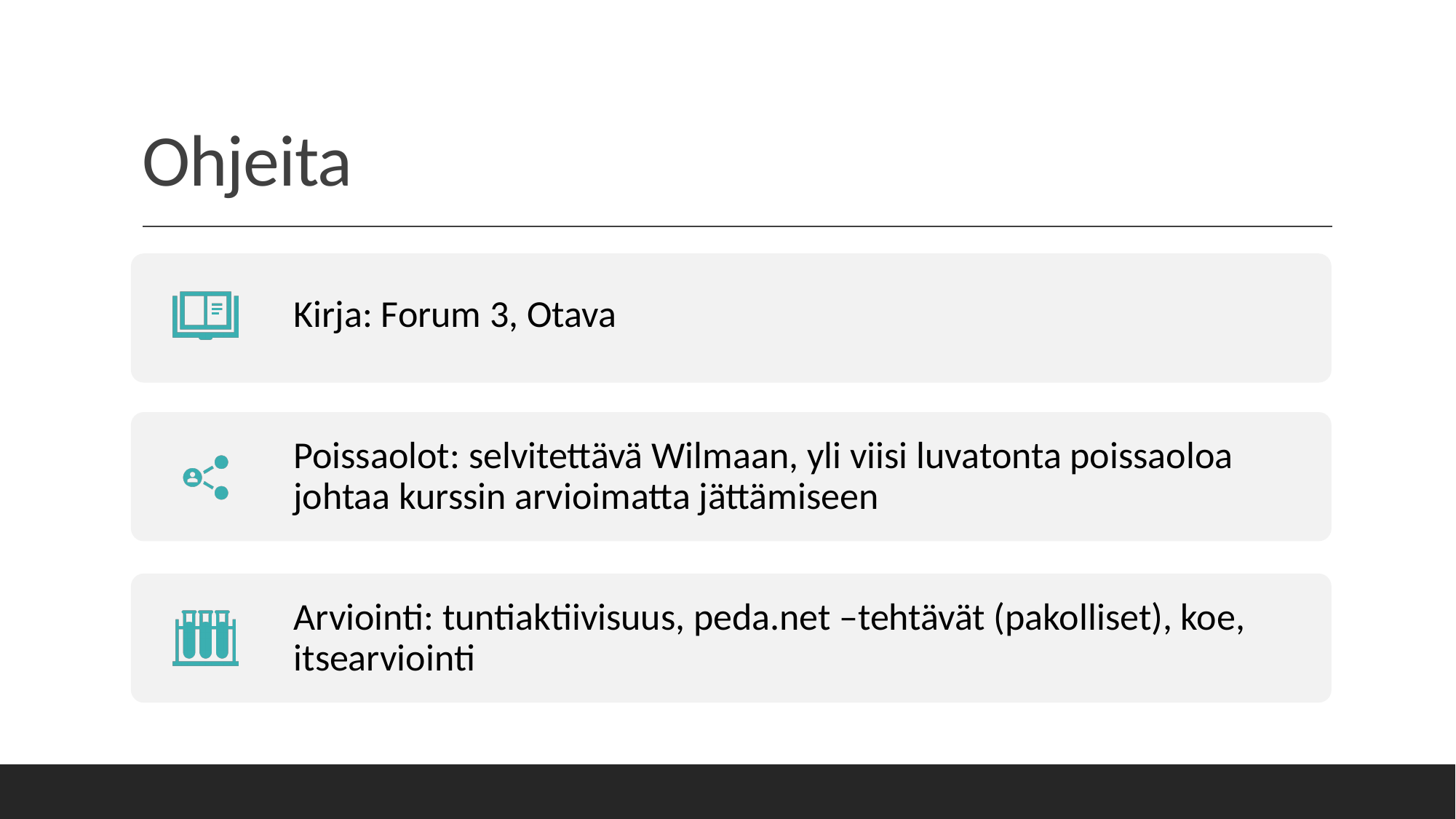

# Ohjeita
Kirja: Forum 3, Otava
Poissaolot: selvitettävä Wilmaan, yli viisi luvatonta poissaoloa johtaa kurssin arvioimatta jättämiseen
Arviointi: tuntiaktiivisuus, peda.net –tehtävät (pakolliset), koe, itsearviointi